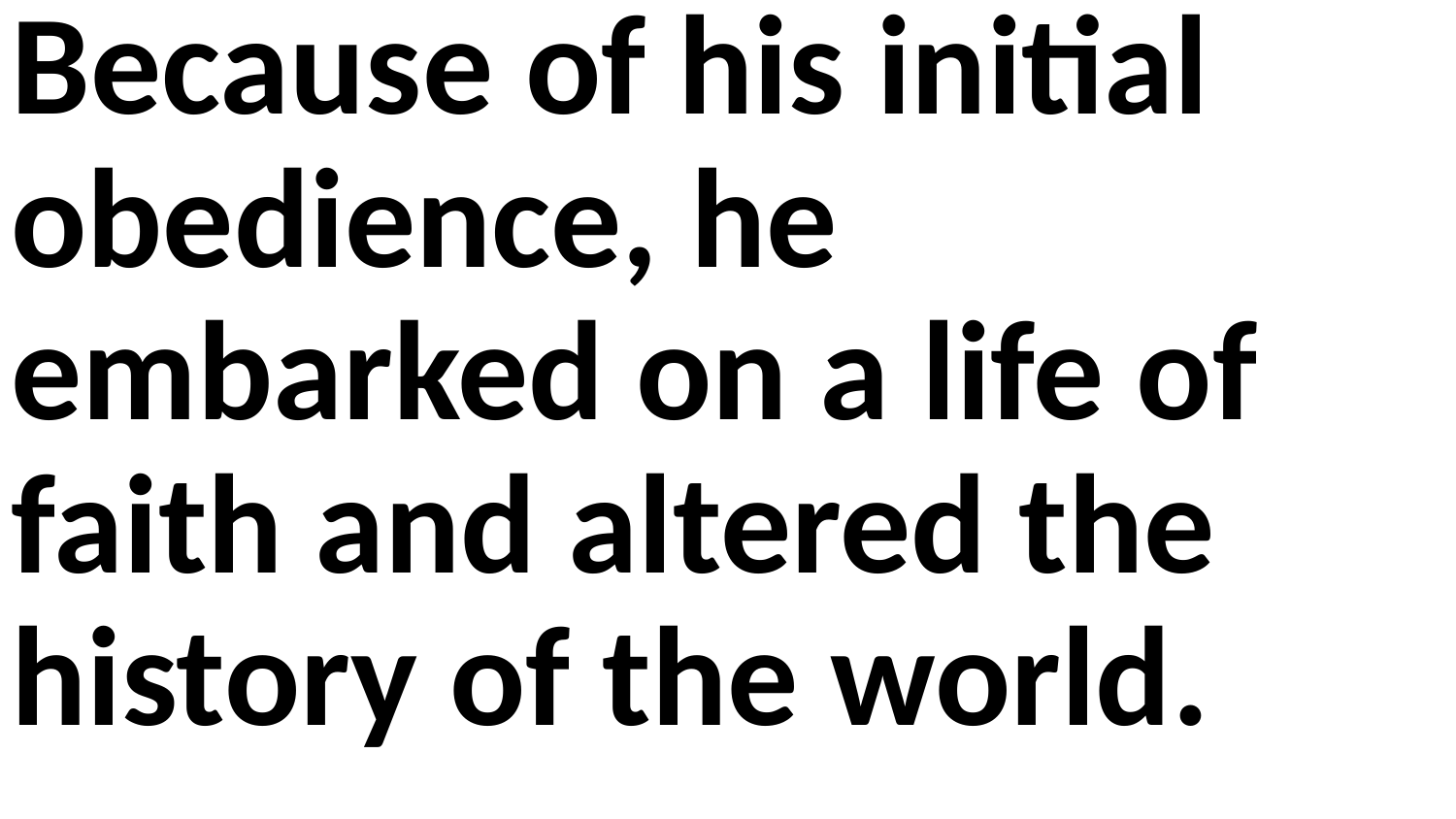

Because of his initial obedience, he embarked on a life of faith and altered the history of the world.